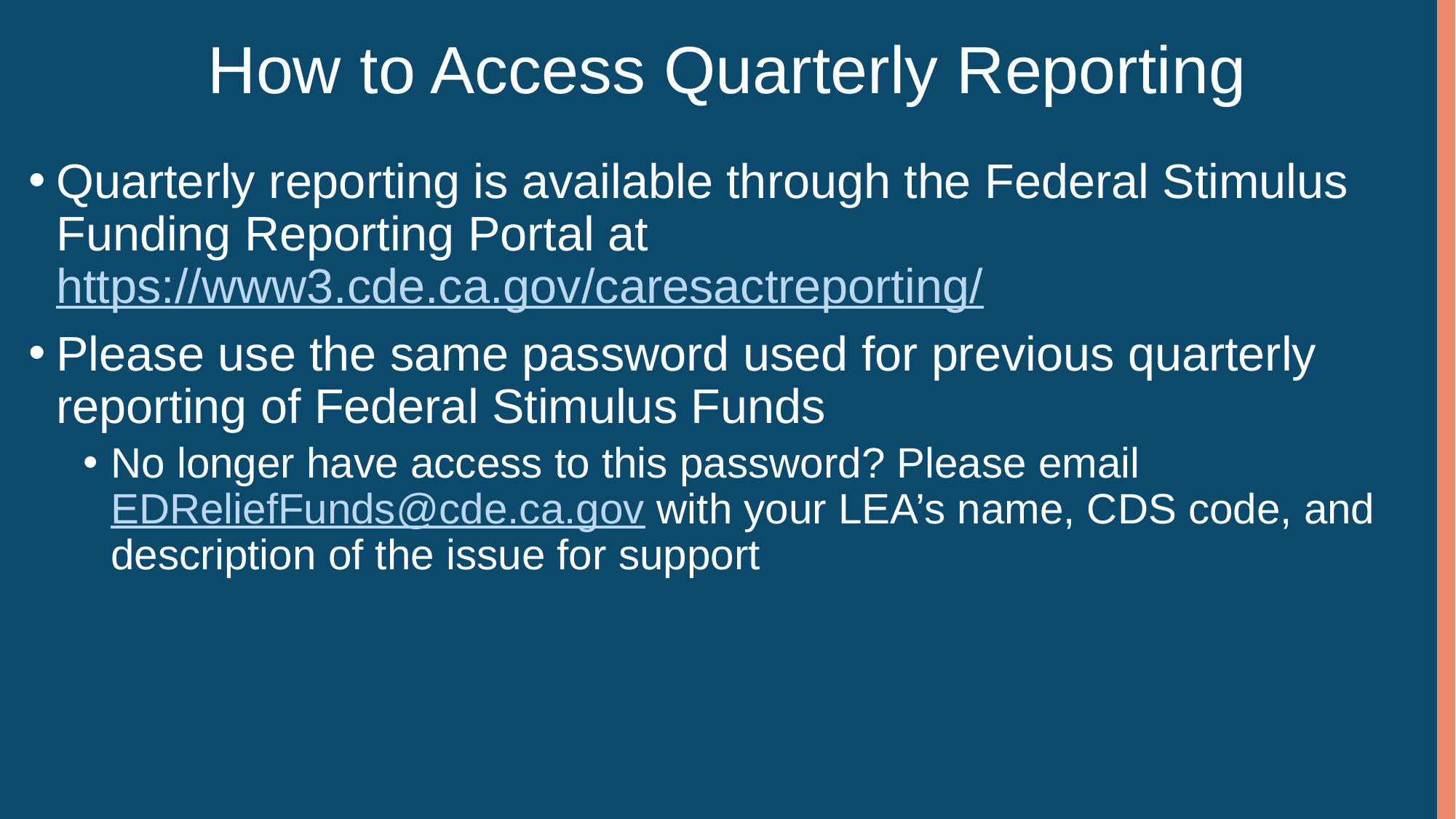

# How to Access Quarterly Reporting
Quarterly reporting is available through the Federal Stimulus Funding Reporting Portal at https://www3.cde.ca.gov/caresactreporting/
Please use the same password used for previous quarterly reporting of Federal Stimulus Funds
No longer have access to this password? Please email EDReliefFunds@cde.ca.gov with your LEA’s name, CDS code, and description of the issue for support